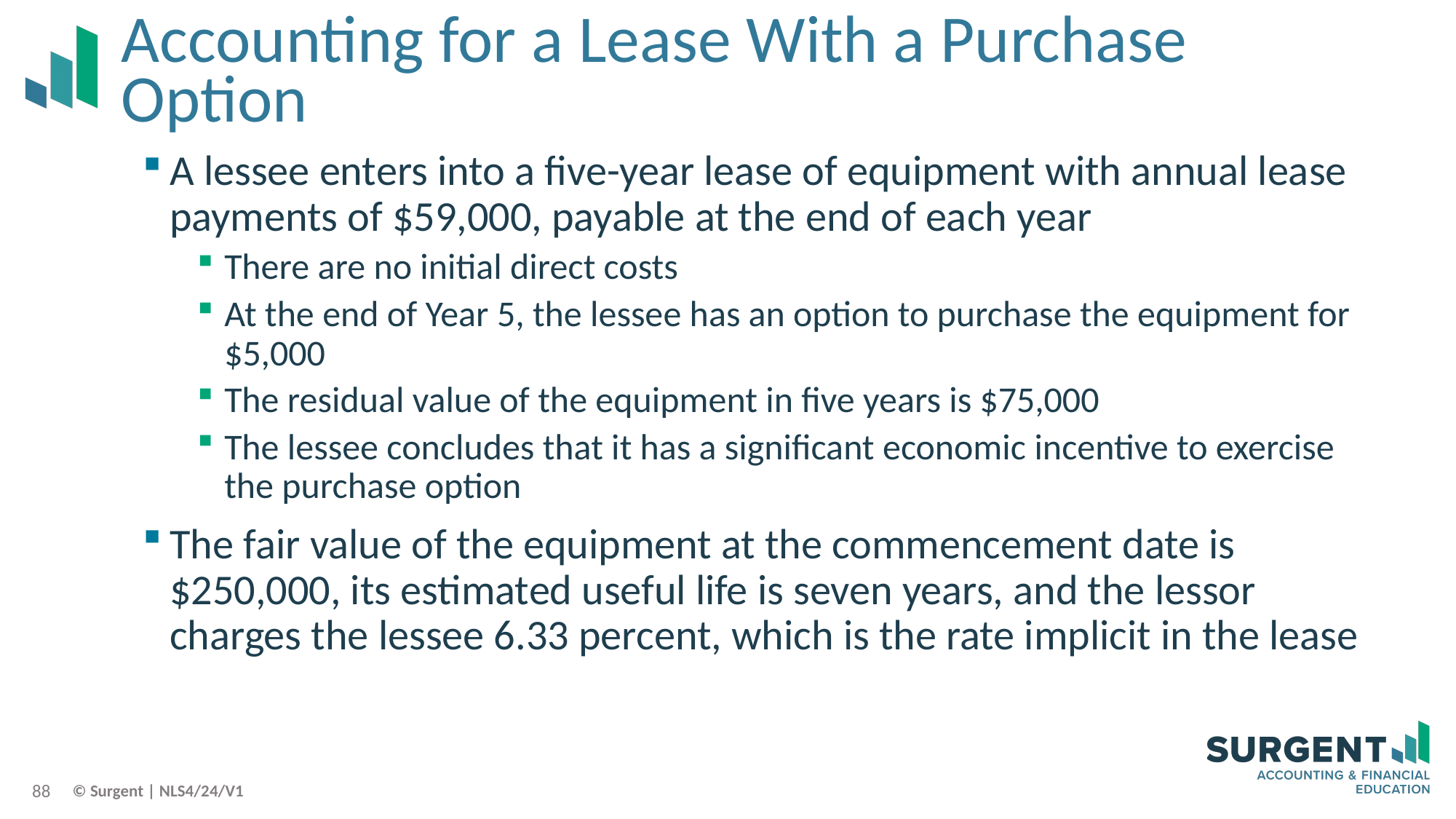

# Accounting for a Lease With a Purchase Option
A lessee enters into a five-year lease of equipment with annual lease payments of $59,000, payable at the end of each year
There are no initial direct costs
At the end of Year 5, the lessee has an option to purchase the equipment for $5,000
The residual value of the equipment in five years is $75,000
The lessee concludes that it has a significant economic incentive to exercise the purchase option
The fair value of the equipment at the commencement date is $250,000, its estimated useful life is seven years, and the lessor charges the lessee 6.33 percent, which is the rate implicit in the lease
88
© Surgent | NLS4/24/V1